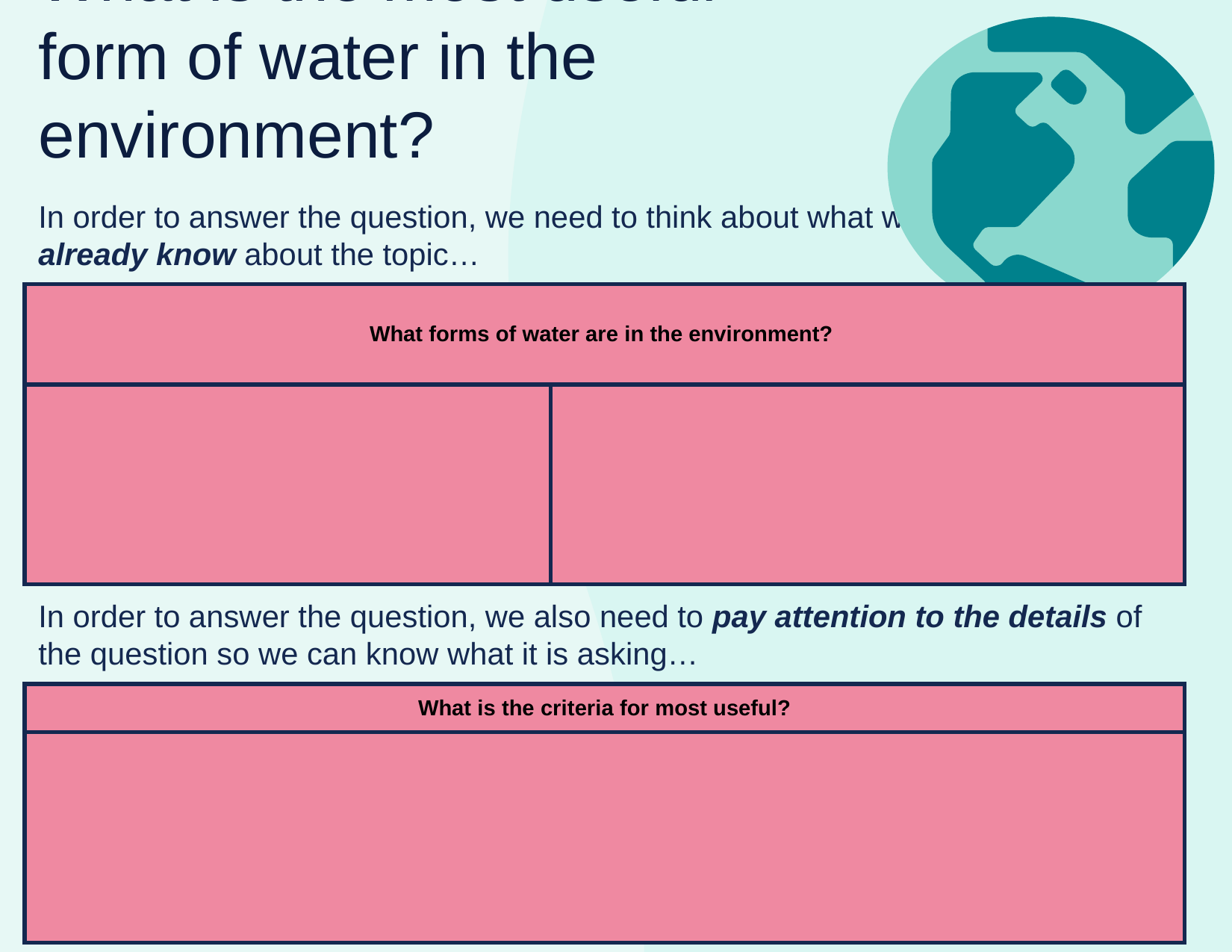

# What is the most useful form of water in the environment?

In order to answer the question, we need to think about what we already know about the topic…
| What forms of water are in the environment? |  |
| --- | --- |
|  |  |
In order to answer the question, we also need to pay attention to the details of the question so we can know what it is asking…
| What is the criteria for most useful? |
| --- |
|  |